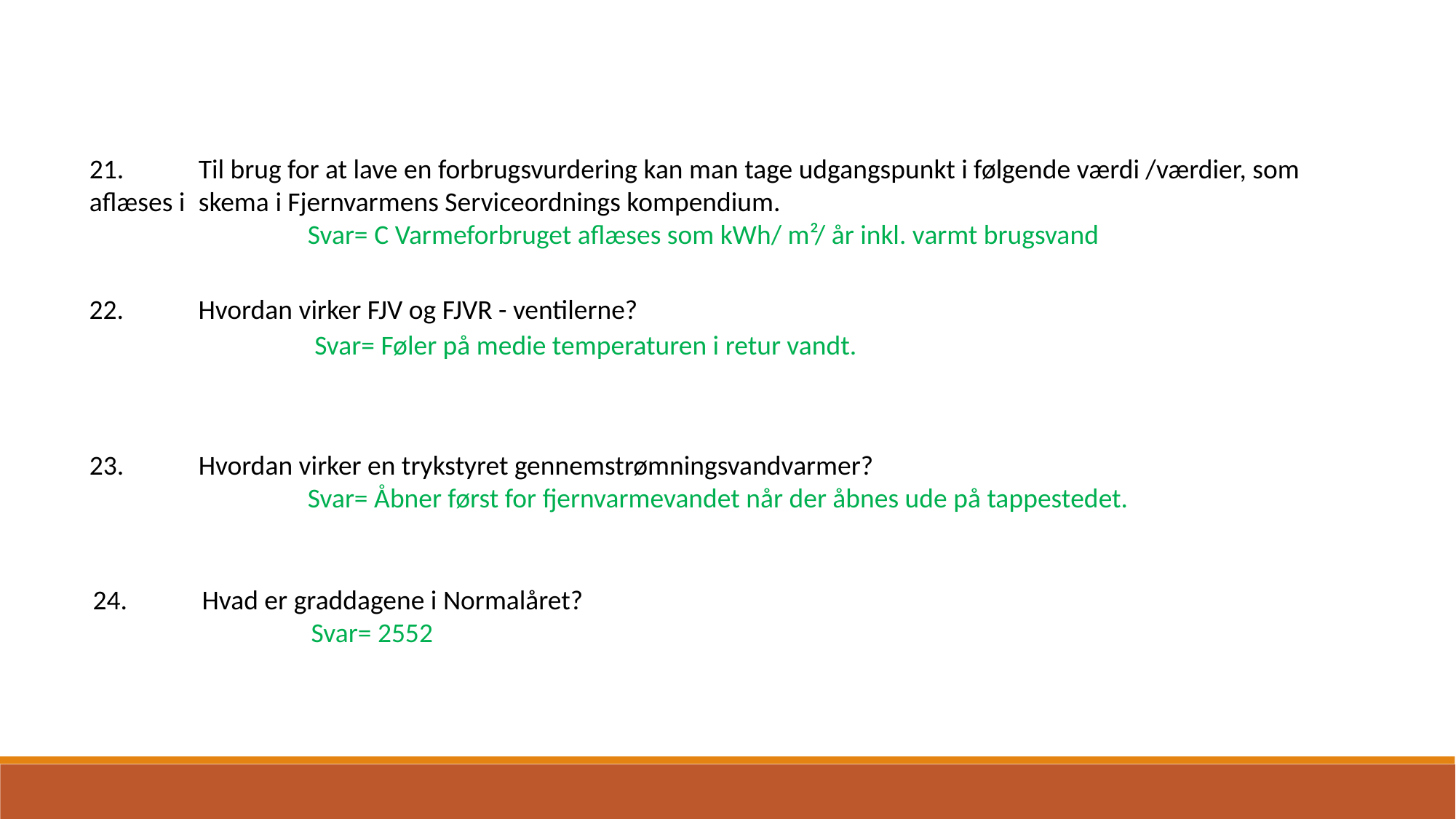

21.	Til brug for at lave en forbrugsvurdering kan man tage udgangspunkt i følgende værdi /værdier, som aflæses i 	skema i Fjernvarmens Serviceordnings kompendium.
		Svar= C Varmeforbruget aflæses som kWh/ m²/ år inkl. varmt brugsvand

22.  	Hvordan virker FJV og FJVR - ventilerne?
		 Svar= Føler på medie temperaturen i retur vandt.
23. 	Hvordan virker en trykstyret gennemstrømningsvandvarmer?
		Svar= Åbner først for fjernvarmevandet når der åbnes ude på tappestedet.
24. 	Hvad er graddagene i Normalåret?
		Svar= 2552